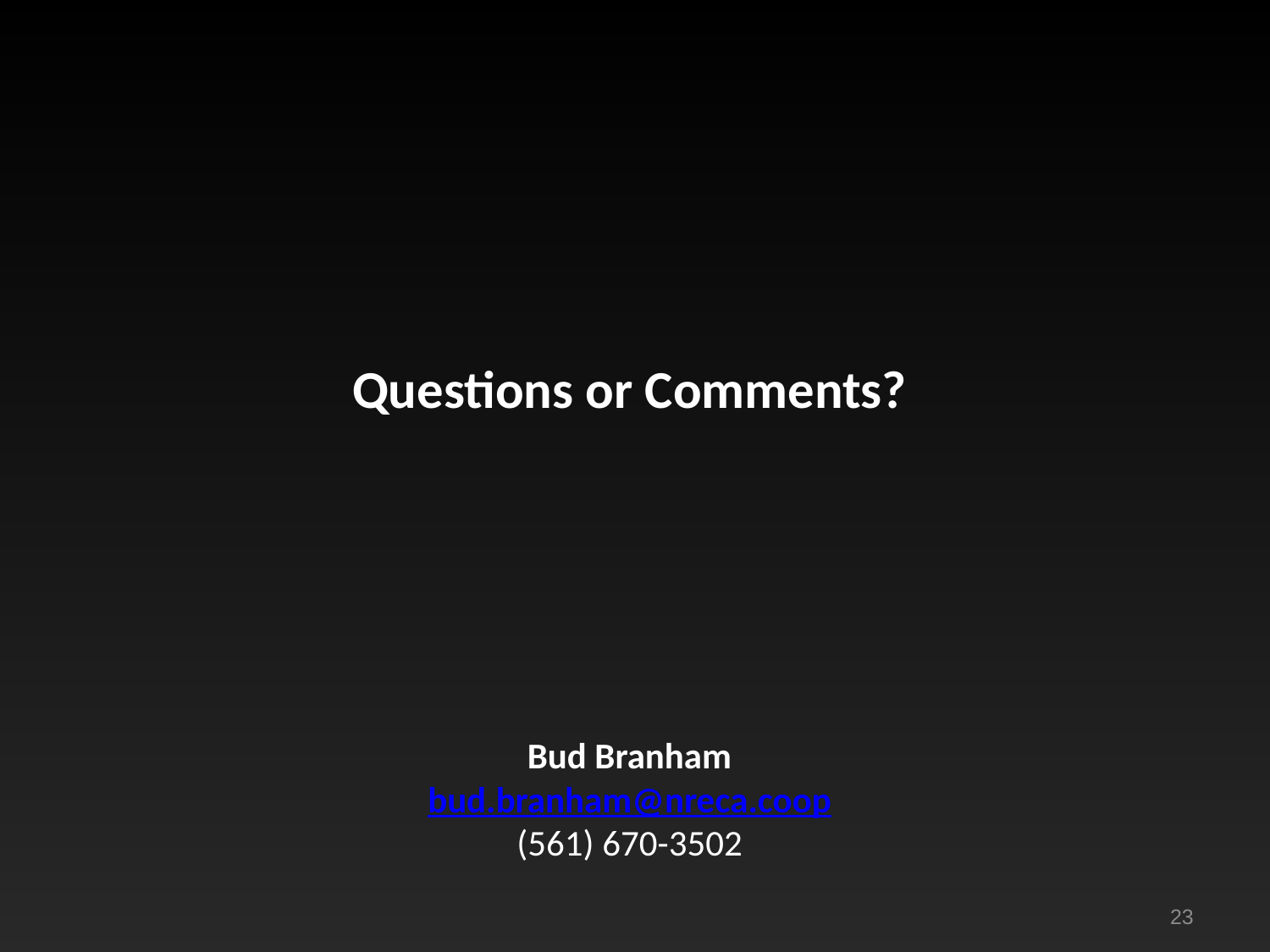

Questions or Comments?

Bud Branham
bud.branham@nreca.coop
(561) 670-3502
23